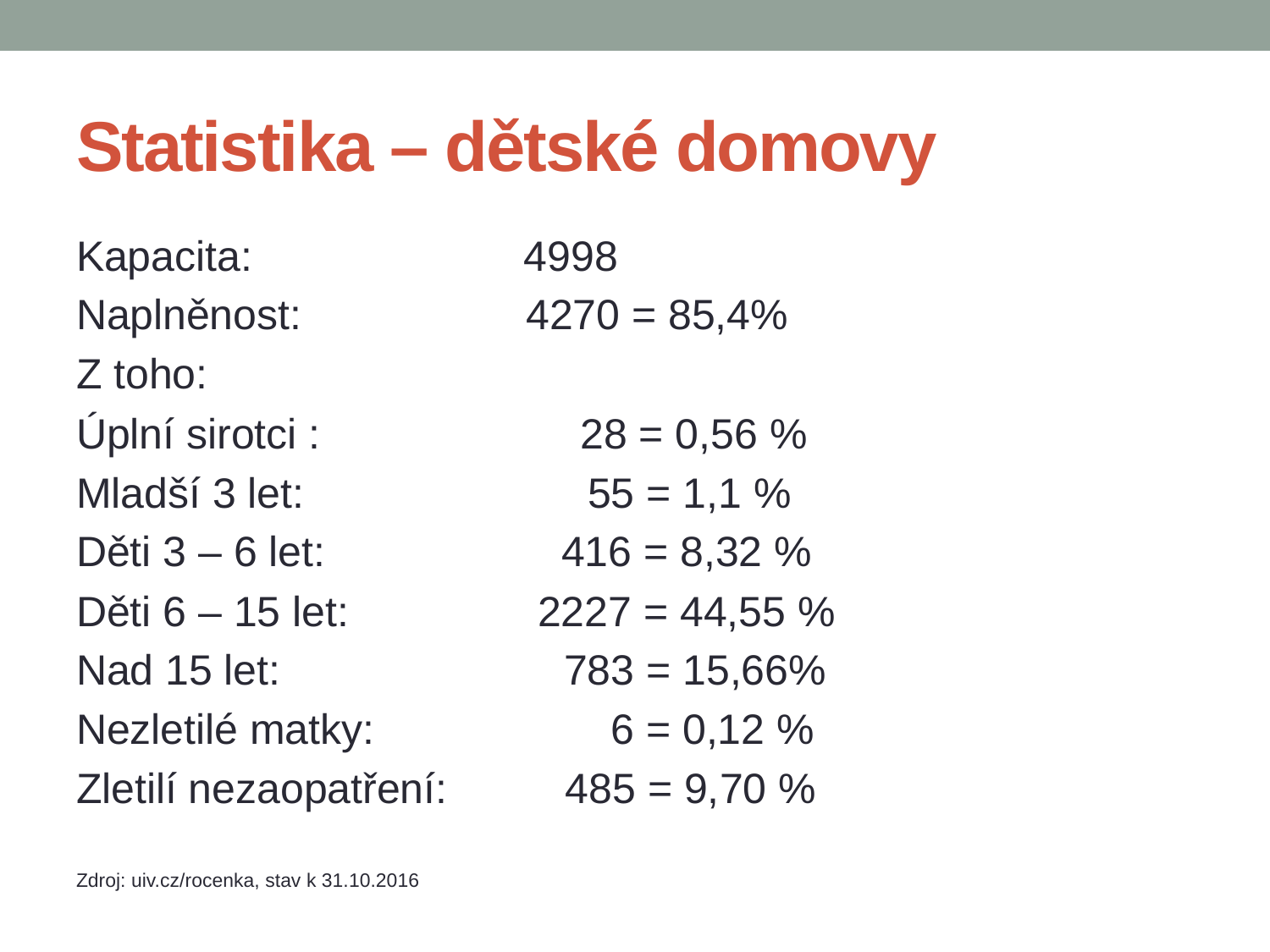

# Statistika – dětské domovy
Kapacita:                       4998
Naplněnost:                   4270 = 85,4%
Z toho:
Úplní sirotci :                      28 = 0,56 %
Mladší 3 let:                        55 = 1,1 %
Děti 3 – 6 let:                    416 = 8,32 %
Děti 6 – 15 let:                2227 = 44,55 %
Nad 15 let:                        783 = 15,66%
Nezletilé matky:                    6 = 0,12 %
Zletilí nezaopatření:          485 = 9,70 %

Zdroj: uiv.cz/rocenka, stav k 31.10.2016